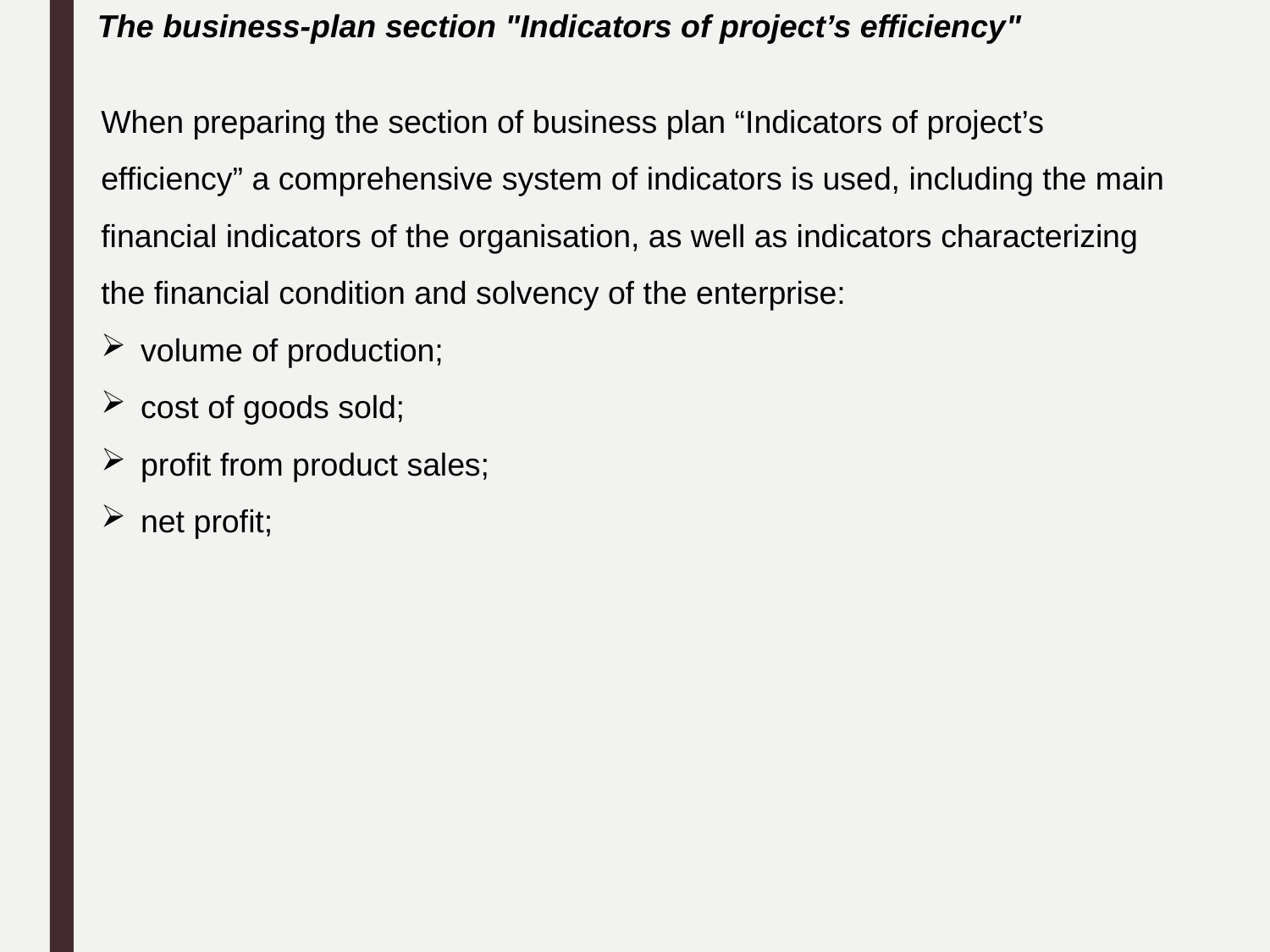

The business-plan section "Indicators of project’s efficiency"
When preparing the section of business plan “Indicators of project’s efficiency” a comprehensive system of indicators is used, including the main financial indicators of the organisation, as well as indicators characterizing the financial condition and solvency of the enterprise:
volume of production;
cost of goods sold;
profit from product sales;
net profit;